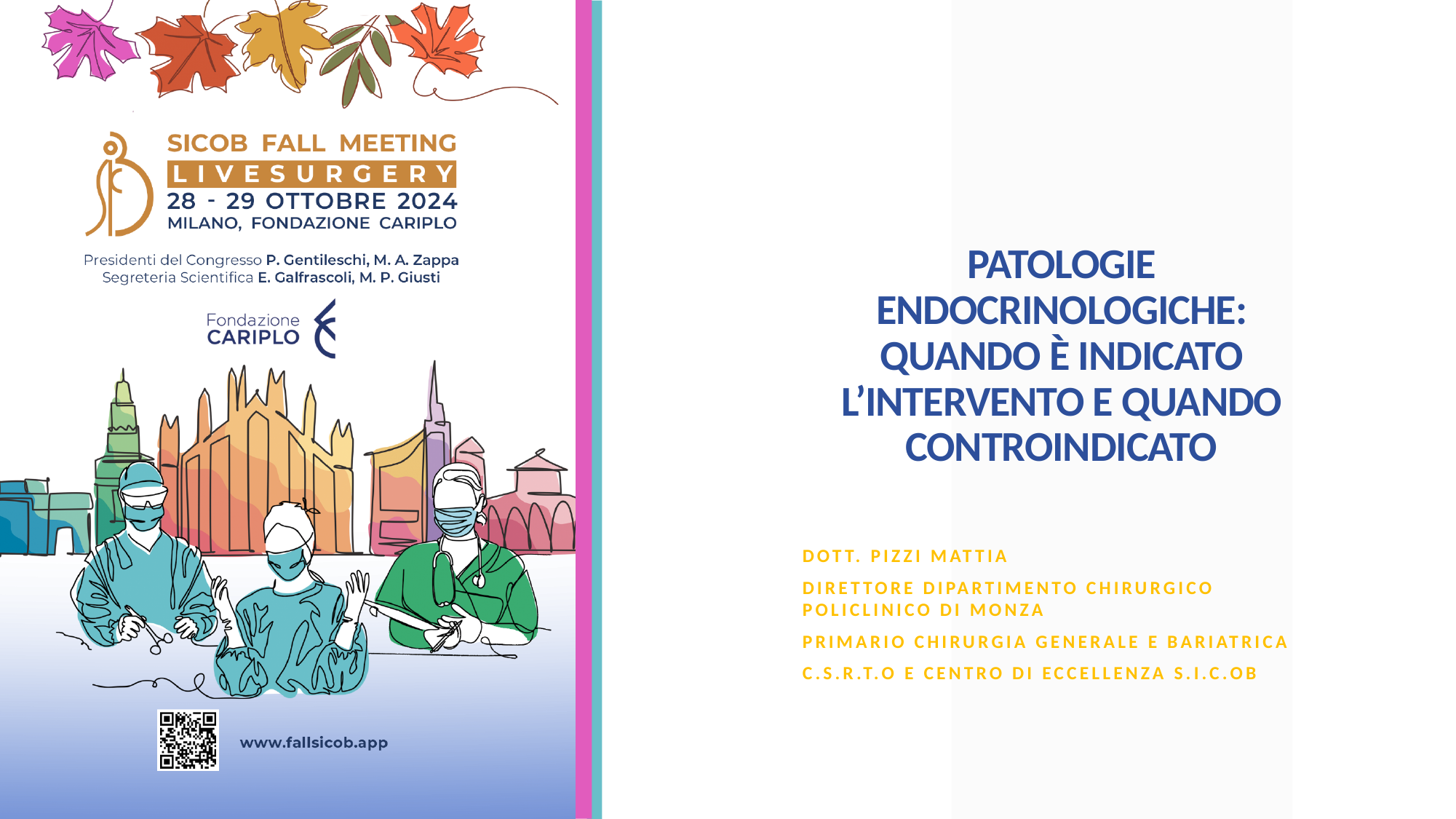

# PATOLOGIE ENDOCRINOLOGICHE: QUANDO È INDICATO L’INTERVENTO E QUANDO CONTROINDICATO
Dott. Pizzi Mattia
Direttore Dipartimento chirurgico Policlinico di Monza
Primario chirurgia generale e bariatrica
c.s.r.t.o e centro di eccellenza s.i.c.oB